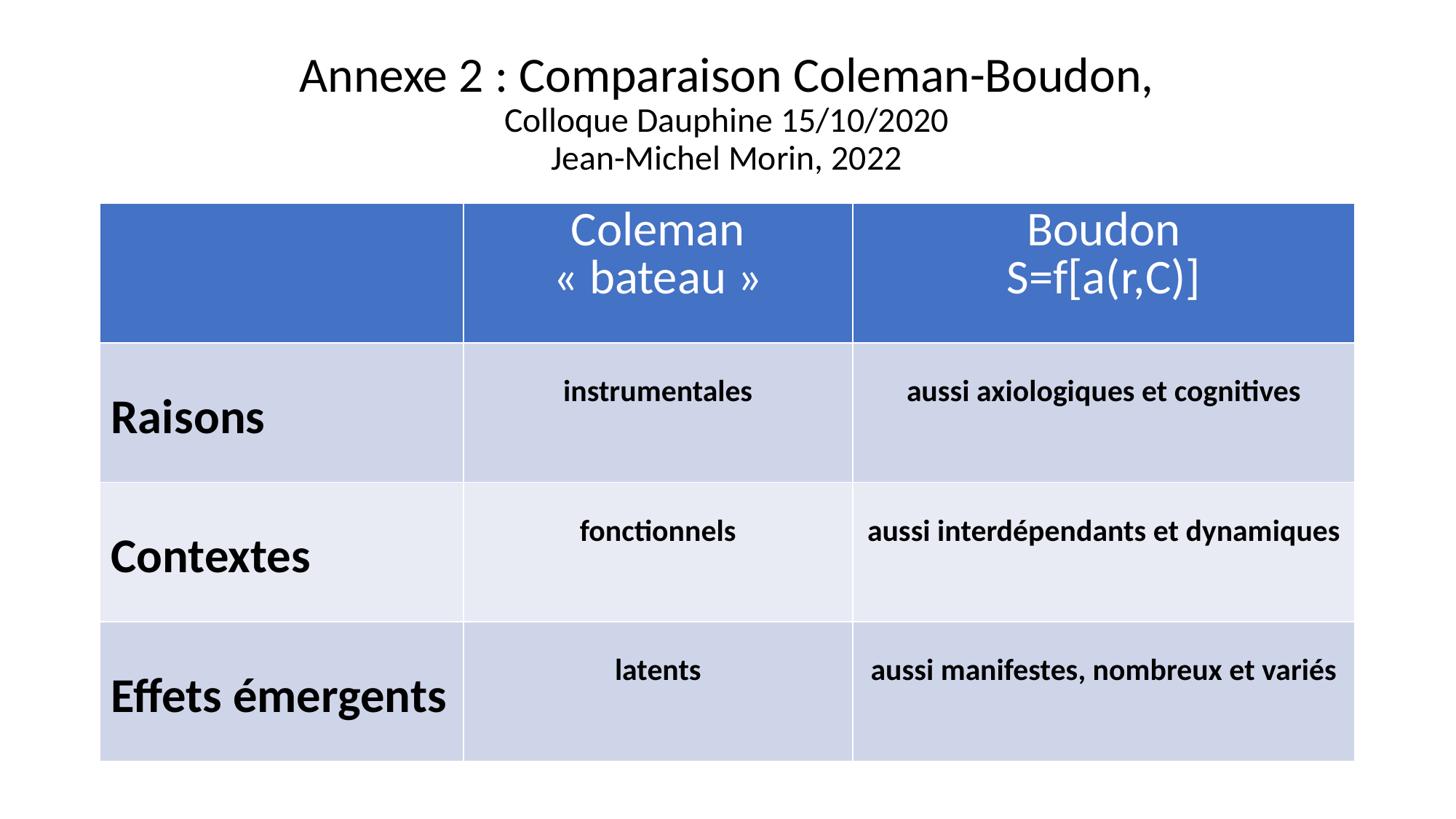

# Annexe 2 : Comparaison Coleman-Boudon, Colloque Dauphine 15/10/2020 Jean-Michel Morin, 2022
|  | Coleman « bateau » | Boudon S=f[a(r,C)] |
| --- | --- | --- |
| Raisons | instrumentales | aussi axiologiques et cognitives |
| Contextes | fonctionnels | aussi interdépendants et dynamiques |
| Effets émergents | latents | aussi manifestes, nombreux et variés |